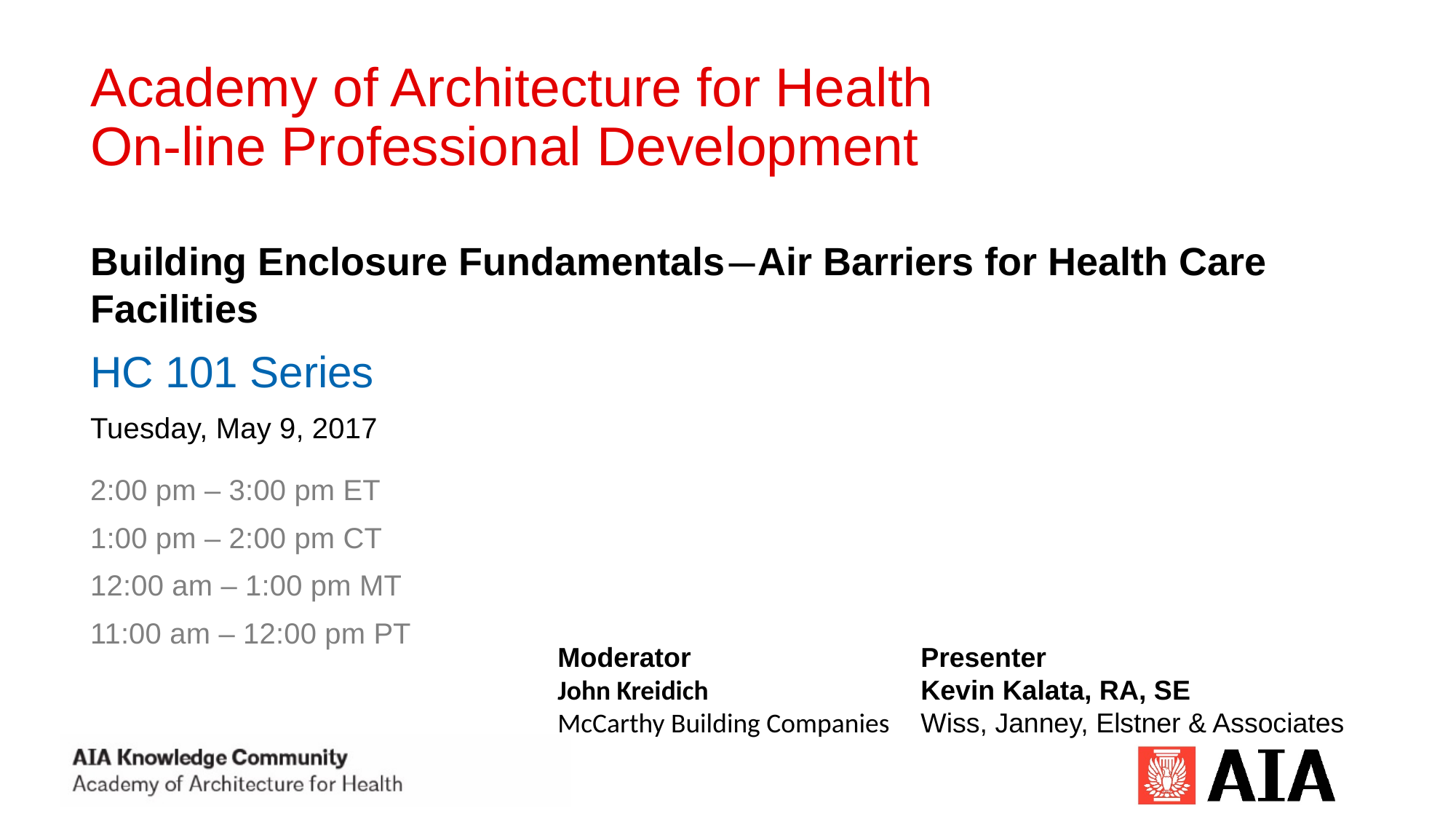

# Academy of Architecture for Health On-line Professional Development
Building Enclosure Fundamentals—Air Barriers for Health Care Facilities
HC 101 Series
Tuesday, May 9, 2017
2:00 pm – 3:00 pm ET
1:00 pm – 2:00 pm CT
12:00 am – 1:00 pm MT
11:00 am – 12:00 pm PT
Moderator
John Kreidich
McCarthy Building Companies
Presenter
Kevin Kalata, RA, SE
Wiss, Janney, Elstner & Associates